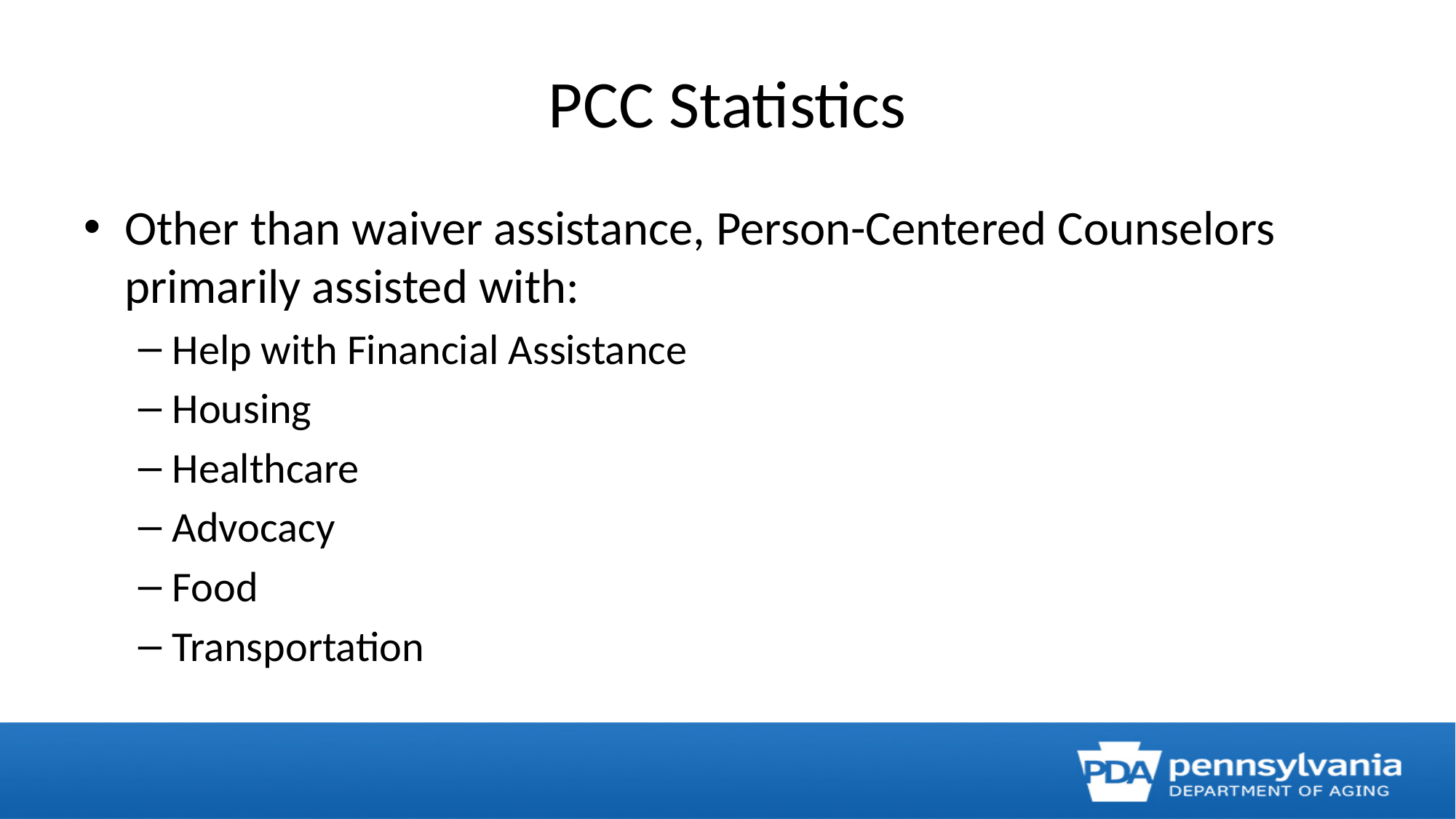

# PCC Statistics
Other than waiver assistance, Person-Centered Counselors primarily assisted with:
Help with Financial Assistance
Housing
Healthcare
Advocacy
Food
Transportation